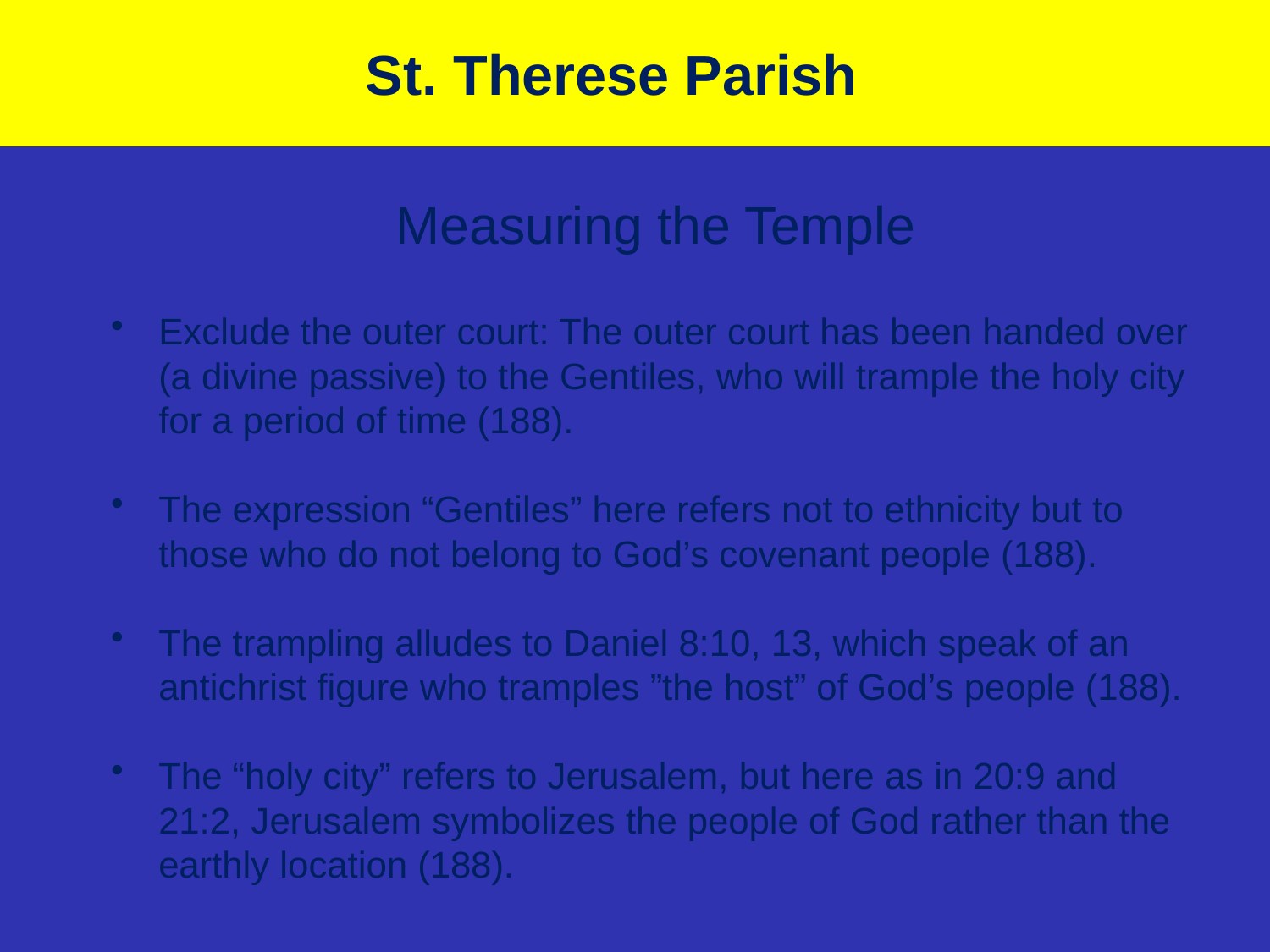

# St. Therese Parish
Measuring the Temple
Exclude the outer court: The outer court has been handed over (a divine passive) to the Gentiles, who will trample the holy city for a period of time (188).

The expression “Gentiles” here refers not to ethnicity but to those who do not belong to God’s covenant people (188).

The trampling alludes to Daniel 8:10, 13, which speak of an antichrist figure who tramples ”the host” of God’s people (188).

The “holy city” refers to Jerusalem, but here as in 20:9 and 21:2, Jerusalem symbolizes the people of God rather than the earthly location (188).